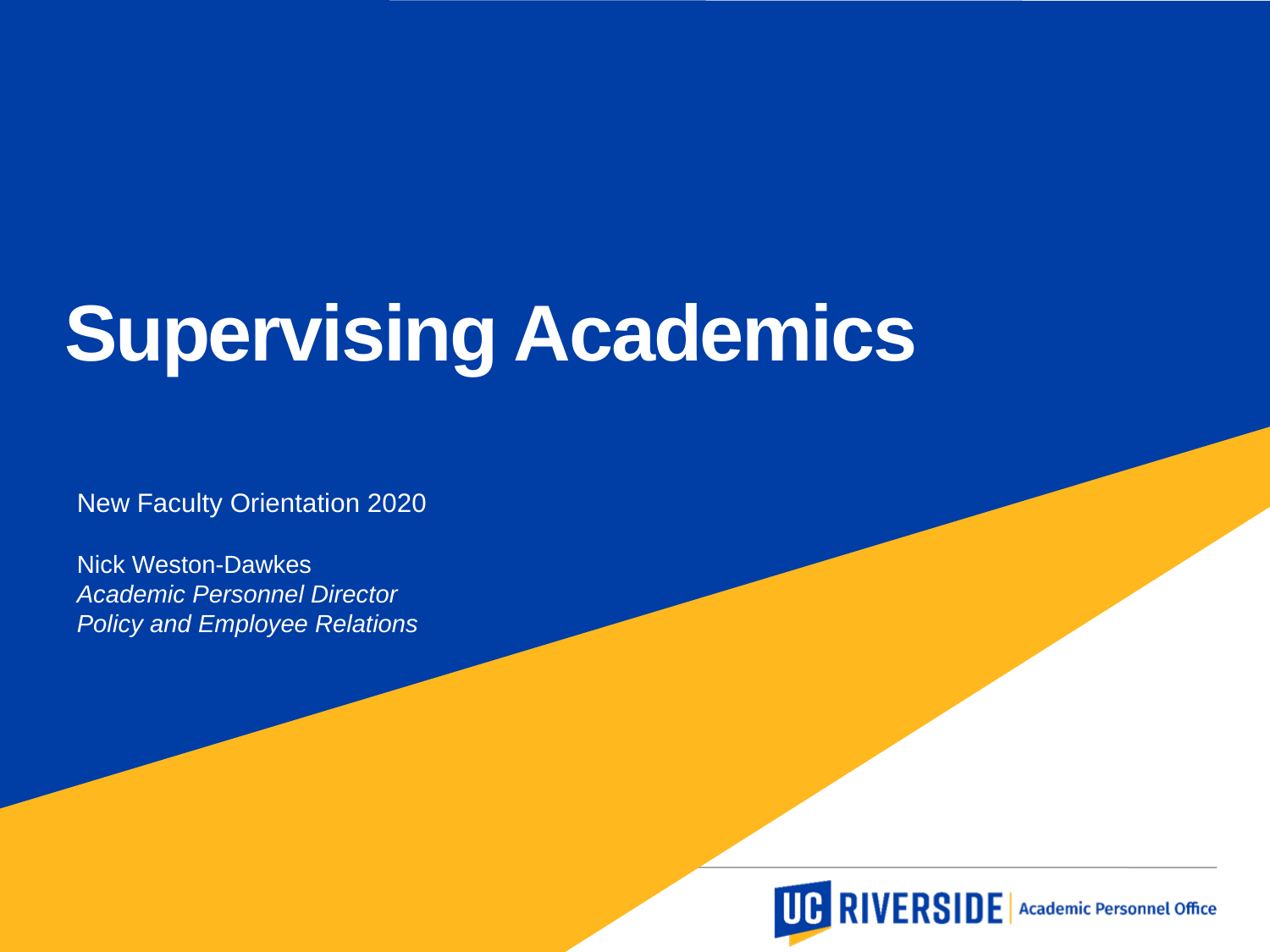

Supervising Academics

New Faculty Orientation 2020

Nick Weston-Dawkes
Academic Personnel Director
Policy and Employee Relations